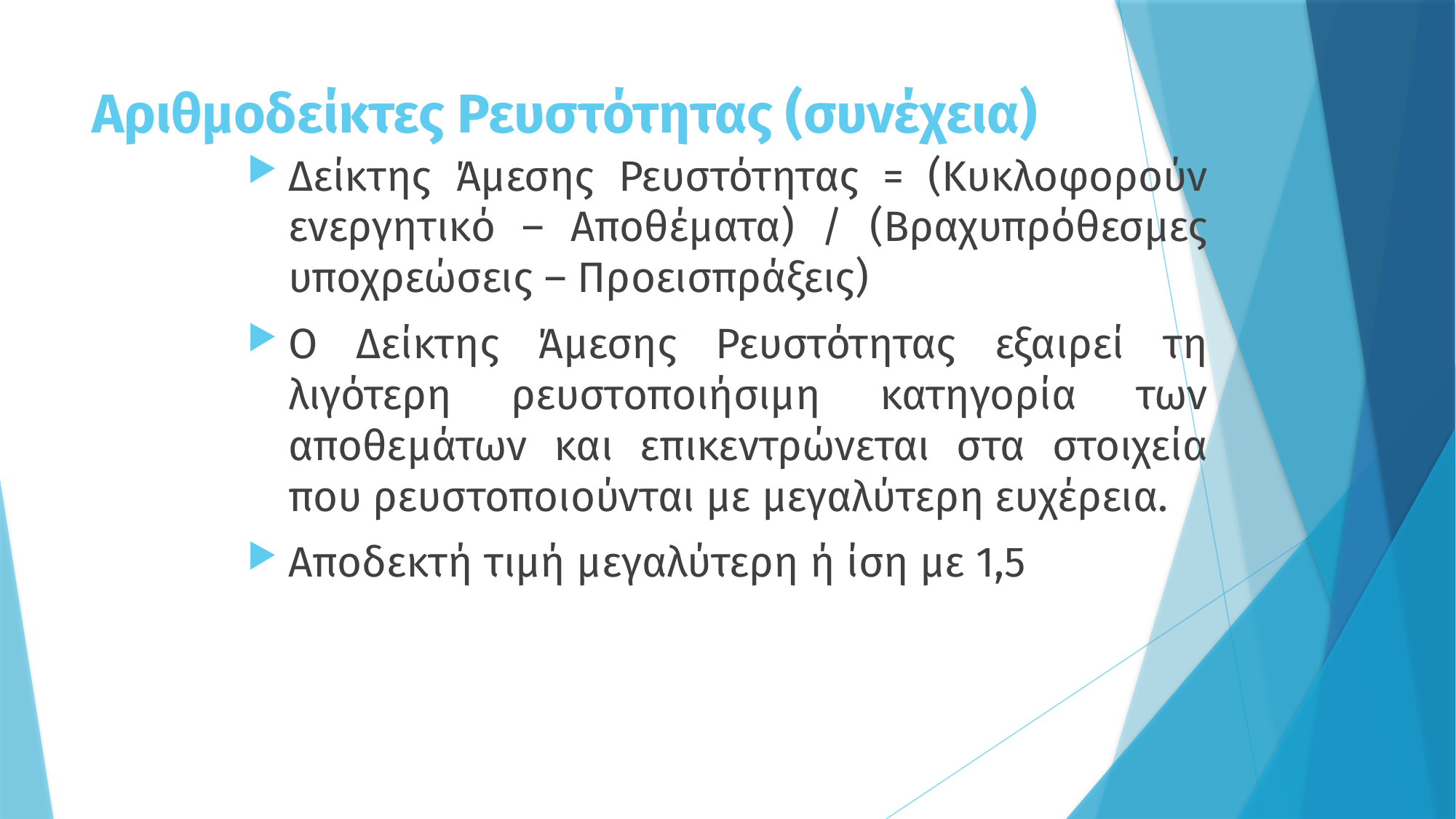

# Αριθμοδείκτες Ρευστότητας (συνέχεια)
Δείκτης Άμεσης Ρευστότητας = (Κυκλοφορούν ενεργητικό – Αποθέματα) / (Βραχυπρόθεσμες υποχρεώσεις – Προεισπράξεις)
Ο Δείκτης Άμεσης Ρευστότητας εξαιρεί τη λιγότερη ρευστοποιήσιμη κατηγορία των αποθεμάτων και επικεντρώνεται στα στοιχεία που ρευστοποιούνται με μεγαλύτερη ευχέρεια.
Αποδεκτή τιμή μεγαλύτερη ή ίση με 1,5